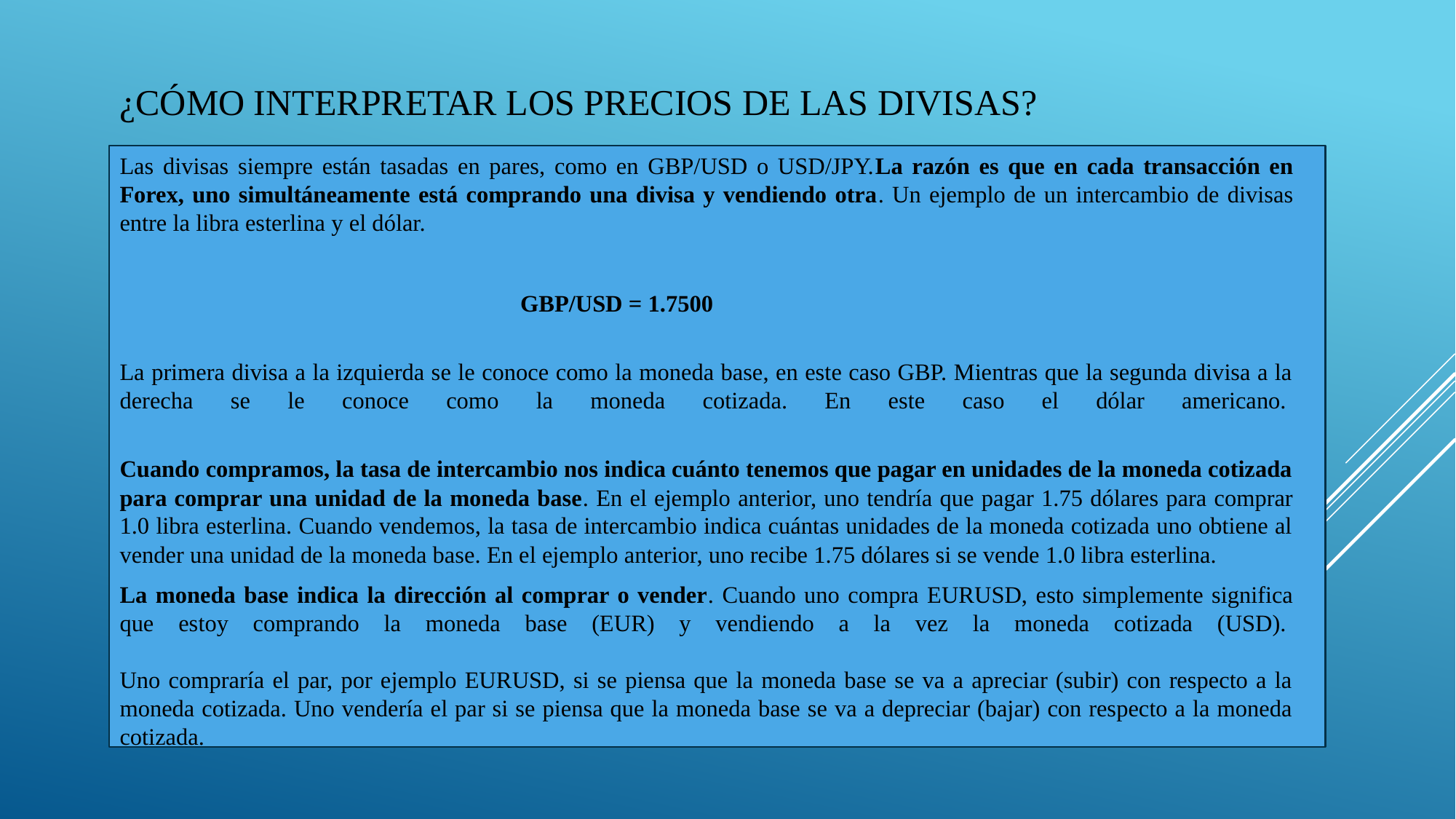

¿Cómo Interpretar los precios de las divisas?

Las divisas siempre están tasadas en pares, como en GBP/USD o USD/JPY.La razón es que en cada transacción en Forex, uno simultáneamente está comprando una divisa y vendiendo otra. Un ejemplo de un intercambio de divisas entre la libra esterlina y el dólar.

	GBP/USD = 1.7500
La primera divisa a la izquierda se le conoce como la moneda base, en este caso GBP. Mientras que la segunda divisa a la derecha se le conoce como la moneda cotizada. En este caso el dólar americano.
Cuando compramos, la tasa de intercambio nos indica cuánto tenemos que pagar en unidades de la moneda cotizada para comprar una unidad de la moneda base. En el ejemplo anterior, uno tendría que pagar 1.75 dólares para comprar 1.0 libra esterlina. Cuando vendemos, la tasa de intercambio indica cuántas unidades de la moneda cotizada uno obtiene al vender una unidad de la moneda base. En el ejemplo anterior, uno recibe 1.75 dólares si se vende 1.0 libra esterlina.
La moneda base indica la dirección al comprar o vender. Cuando uno compra EURUSD, esto simplemente significa que estoy comprando la moneda base (EUR) y vendiendo a la vez la moneda cotizada (USD). 
Uno compraría el par, por ejemplo EURUSD, si se piensa que la moneda base se va a apreciar (subir) con respecto a la moneda cotizada. Uno vendería el par si se piensa que la moneda base se va a depreciar (bajar) con respecto a la moneda cotizada.